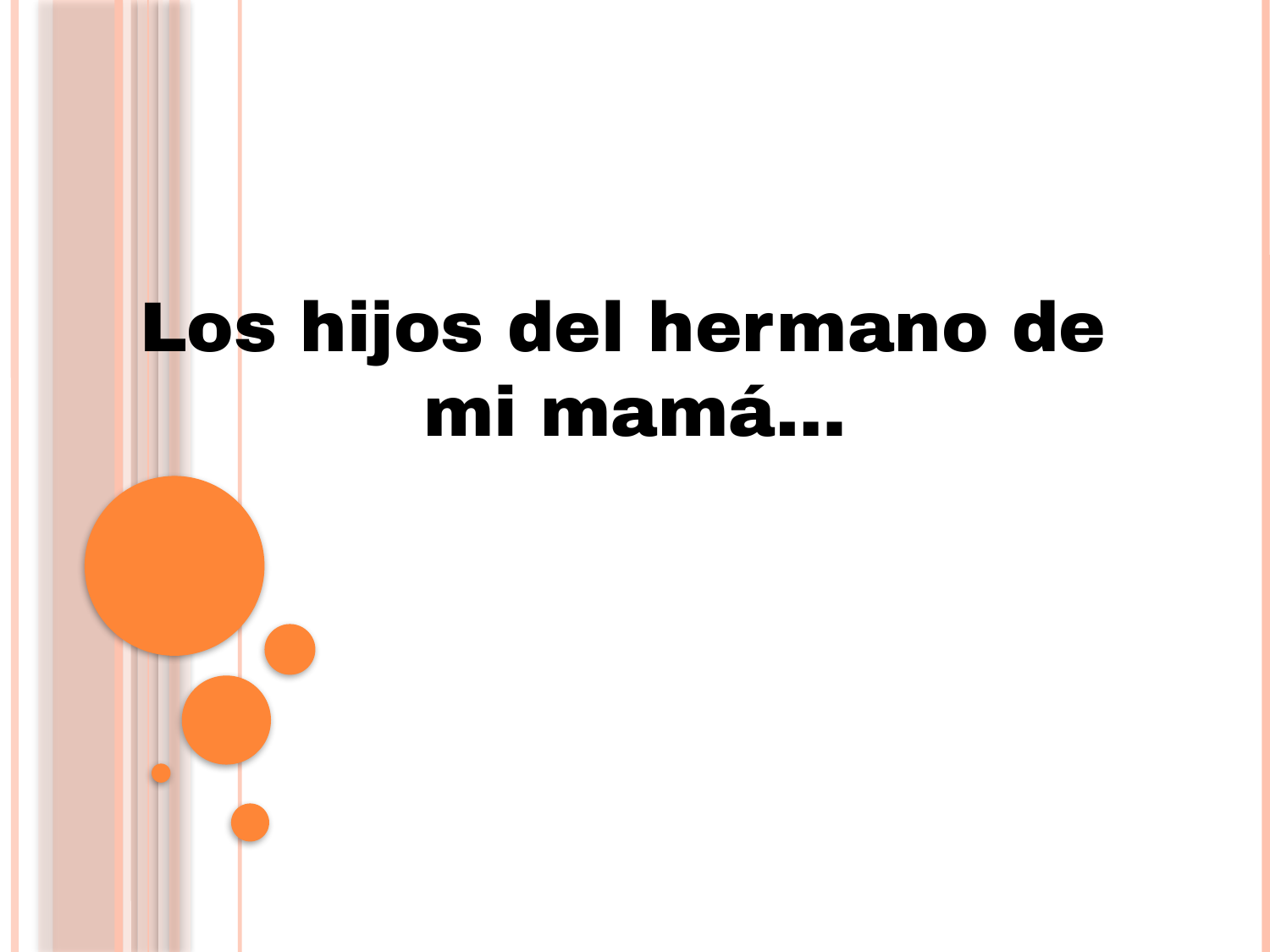

Los hijos del hermano de
mi mamá…